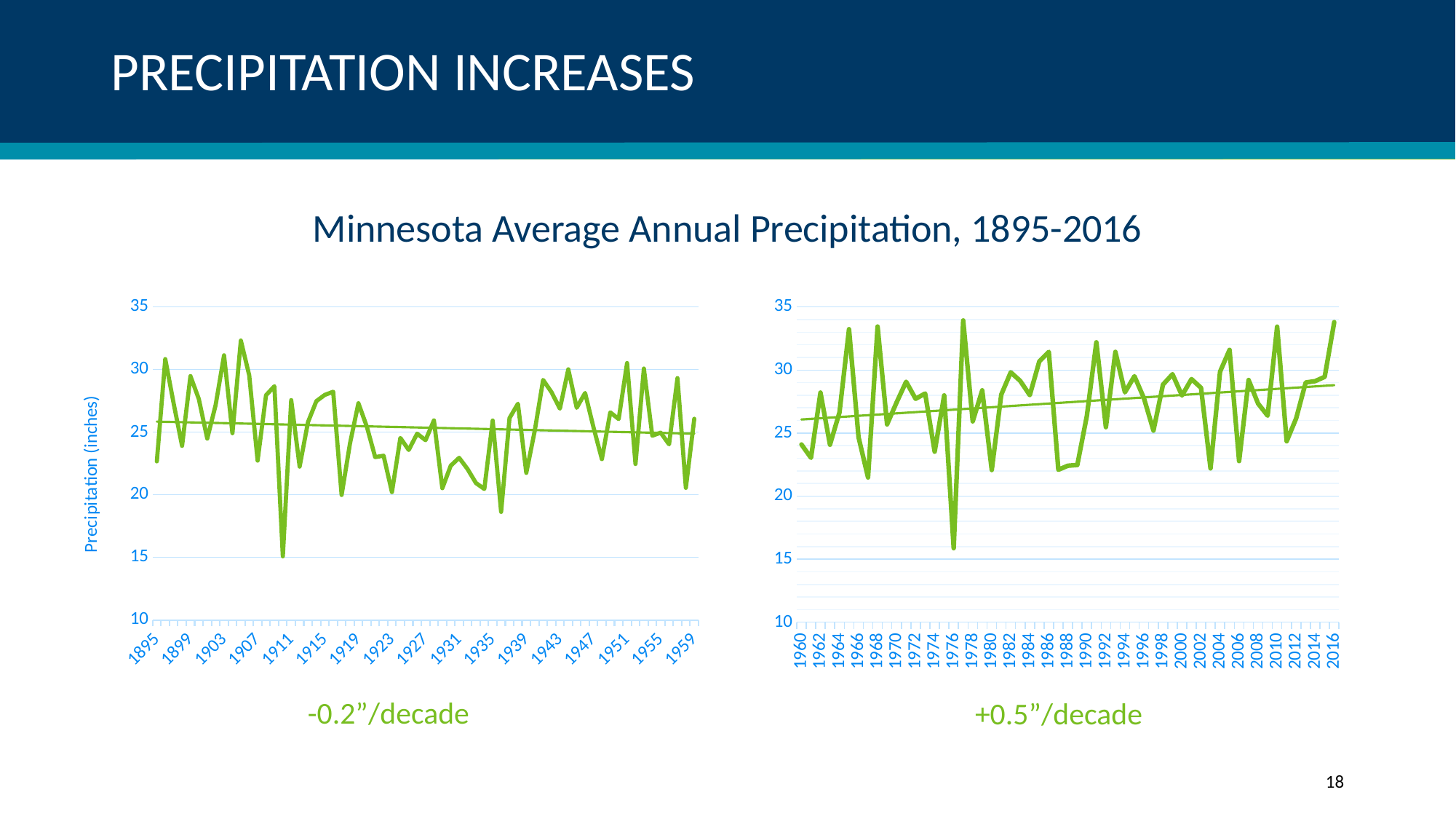

# PRECIPITATION INCREASES
Minnesota Average Annual Precipitation, 1895-2016

### Chart

| Category |  |
|---|---|
| 1895 | 22.67 |
| 1896 | 30.84 |
| 1897 | 27.3 |
| 1898 | 23.91 |
| 1899 | 29.48 |
| 1900 | 27.65 |
| 1901 | 24.49 |
| 1902 | 27.17 |
| 1903 | 31.14 |
| 1904 | 24.92 |
| 1905 | 32.32 |
| 1906 | 29.54 |
| 1907 | 22.73 |
| 1908 | 27.95 |
| 1909 | 28.67 |
| 1910 | 15.08 |
| 1911 | 27.56 |
| 1912 | 22.25 |
| 1913 | 25.81 |
| 1914 | 27.48 |
| 1915 | 27.98 |
| 1916 | 28.23 |
| 1917 | 19.98 |
| 1918 | 24.1 |
| 1919 | 27.31 |
| 1920 | 25.45 |
| 1921 | 23.01 |
| 1922 | 23.12 |
| 1923 | 20.21 |
| 1924 | 24.54 |
| 1925 | 23.58 |
| 1926 | 24.88 |
| 1927 | 24.36 |
| 1928 | 25.94 |
| 1929 | 20.52 |
| 1930 | 22.32 |
| 1931 | 22.95 |
| 1932 | 22.06 |
| 1933 | 20.94 |
| 1934 | 20.46 |
| 1935 | 25.93 |
| 1936 | 18.63 |
| 1937 | 26.12 |
| 1938 | 27.27 |
| 1939 | 21.75 |
| 1940 | 25.1 |
| 1941 | 29.17 |
| 1942 | 28.2 |
| 1943 | 26.88 |
| 1944 | 30.02 |
| 1945 | 26.95 |
| 1946 | 28.13 |
| 1947 | 25.38 |
| 1948 | 22.85 |
| 1949 | 26.58 |
| 1950 | 26.05 |
| 1951 | 30.52 |
| 1952 | 22.46 |
| 1953 | 30.08 |
| 1954 | 24.72 |
| 1955 | 24.96 |
| 1956 | 24.03 |
| 1957 | 29.32 |
| 1958 | 20.55 |
| 1959 | 26.07 |

### Chart

| Category |  |
|---|---|
| 1960 | 24.1 |
| 1961 | 23.04 |
| 1962 | 28.21 |
| 1963 | 24.08 |
| 1964 | 26.65 |
| 1965 | 33.24 |
| 1966 | 24.67 |
| 1967 | 21.48 |
| 1968 | 33.45 |
| 1969 | 25.69 |
| 1970 | 27.43 |
| 1971 | 29.07 |
| 1972 | 27.72 |
| 1973 | 28.14 |
| 1974 | 23.53 |
| 1975 | 27.99 |
| 1976 | 15.87 |
| 1977 | 33.93 |
| 1978 | 25.93 |
| 1979 | 28.39 |
| 1980 | 22.07 |
| 1981 | 28.05 |
| 1982 | 29.82 |
| 1983 | 29.13 |
| 1984 | 28.01 |
| 1985 | 30.69 |
| 1986 | 31.44 |
| 1987 | 22.09 |
| 1988 | 22.41 |
| 1989 | 22.47 |
| 1990 | 26.36 |
| 1991 | 32.2 |
| 1992 | 25.47 |
| 1993 | 31.44 |
| 1994 | 28.23 |
| 1995 | 29.51 |
| 1996 | 27.77 |
| 1997 | 25.2 |
| 1998 | 28.84 |
| 1999 | 29.67 |
| 2000 | 27.98 |
| 2001 | 29.28 |
| 2002 | 28.59 |
| 2003 | 22.2 |
| 2004 | 29.87 |
| 2005 | 31.6 |
| 2006 | 22.78 |
| 2007 | 29.21 |
| 2008 | 27.34 |
| 2009 | 26.38 |
| 2010 | 33.44 |
| 2011 | 24.35 |
| 2012 | 26.17 |
| 2013 | 29.01 |
| 2014 | 29.12 |
| 2015 | 29.46 |
| 2016 | 33.8 |
-0.2”/decade
+0.5”/decade
18